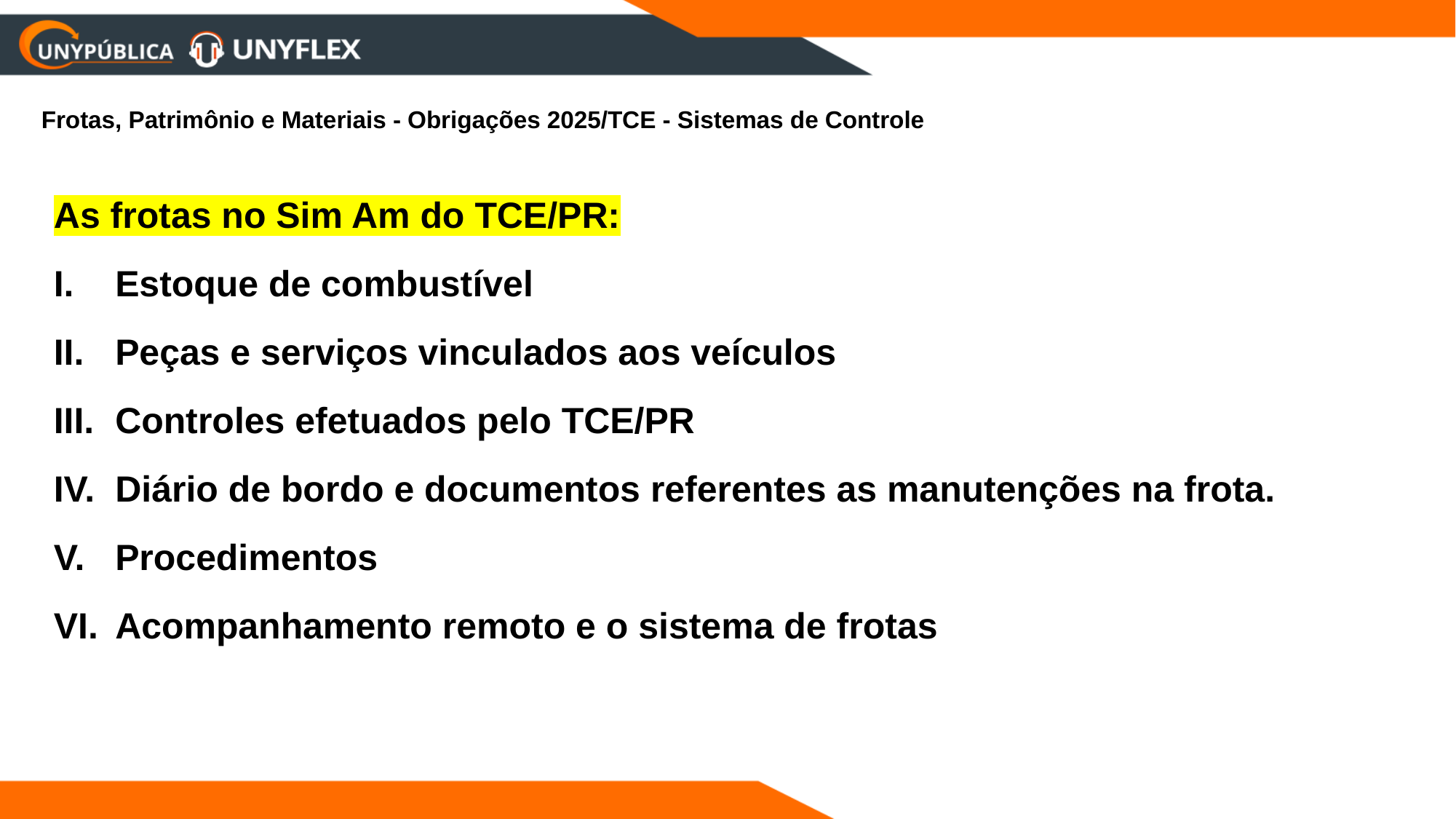

Frotas, Patrimônio e Materiais - Obrigações 2025/TCE - Sistemas de Controle
As frotas no Sim Am do TCE/PR:
Estoque de combustível
Peças e serviços vinculados aos veículos
Controles efetuados pelo TCE/PR
Diário de bordo e documentos referentes as manutenções na frota.
Procedimentos
Acompanhamento remoto e o sistema de frotas